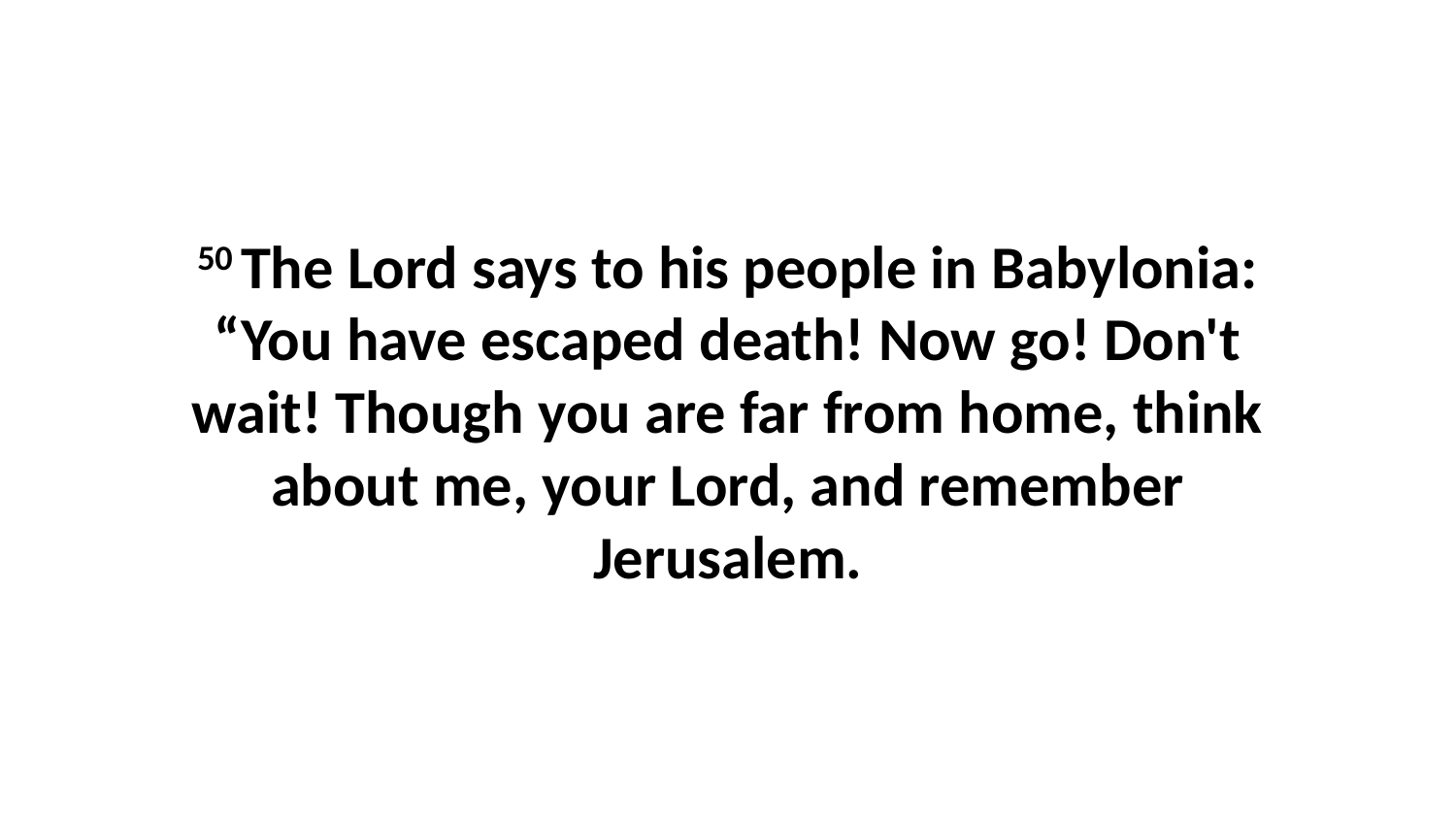

50 The Lord says to his people in Babylonia: “You have escaped death! Now go! Don't wait! Though you are far from home, think about me, your Lord, and remember Jerusalem.